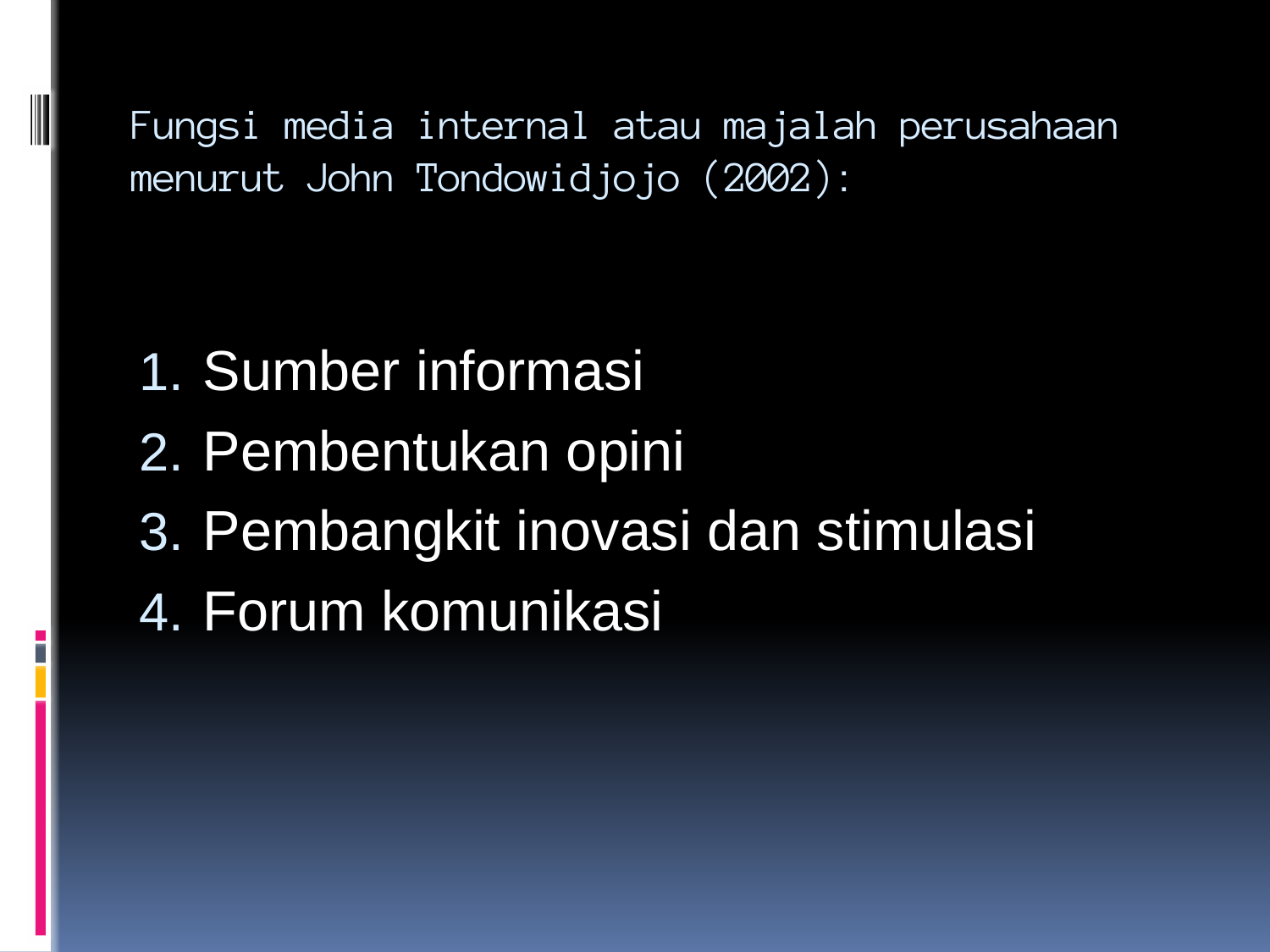

# Fungsi media internal atau majalah perusahaan menurut John Tondowidjojo (2002):
Sumber informasi
Pembentukan opini
Pembangkit inovasi dan stimulasi
Forum komunikasi